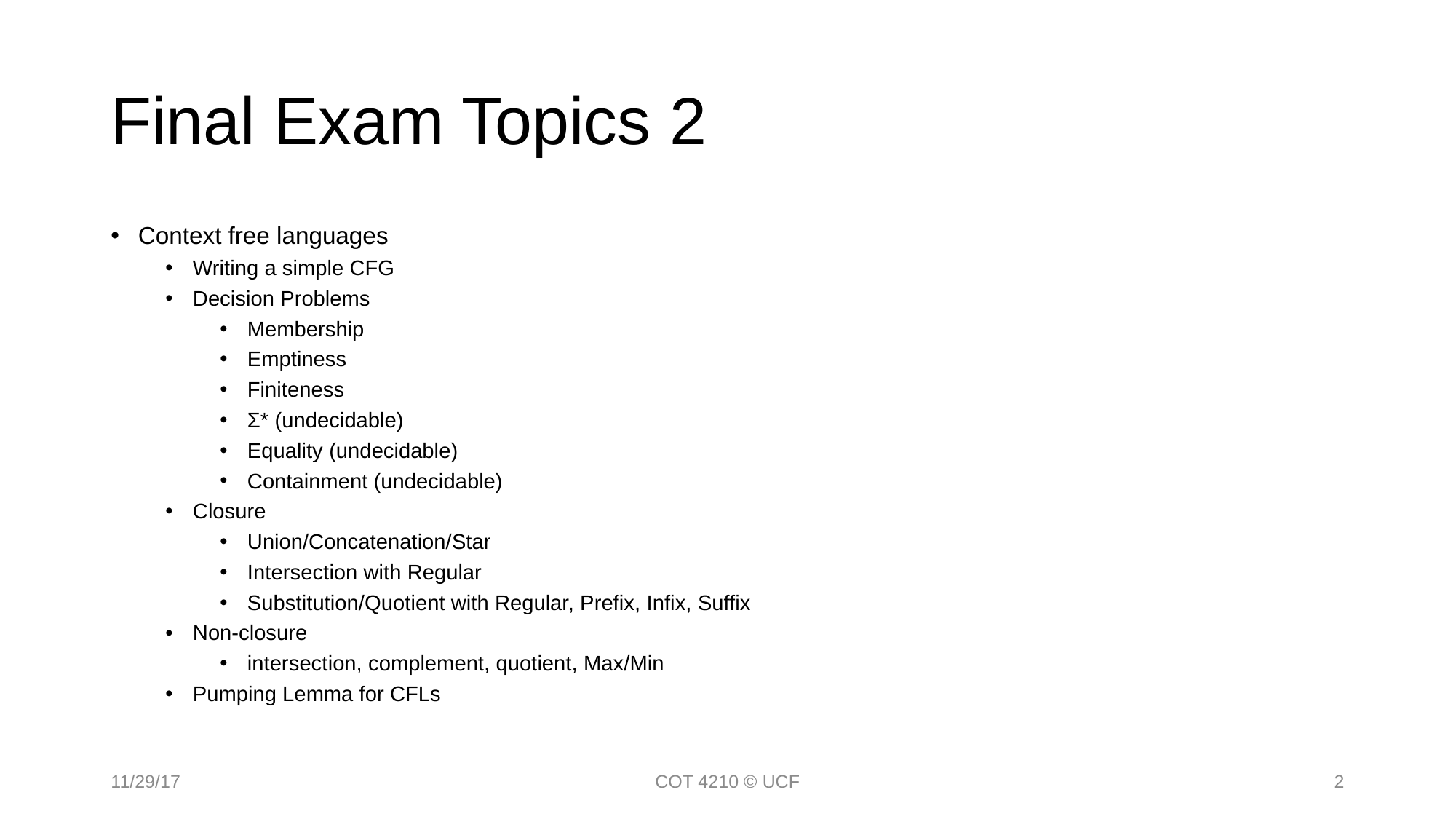

# Final Exam Topics 2
Context free languages
Writing a simple CFG
Decision Problems
Membership
Emptiness
Finiteness
Σ* (undecidable)
Equality (undecidable)
Containment (undecidable)
Closure
Union/Concatenation/Star
Intersection with Regular
Substitution/Quotient with Regular, Prefix, Infix, Suffix
Non-closure
intersection, complement, quotient, Max/Min
Pumping Lemma for CFLs
11/29/17
COT 4210 © UCF
2